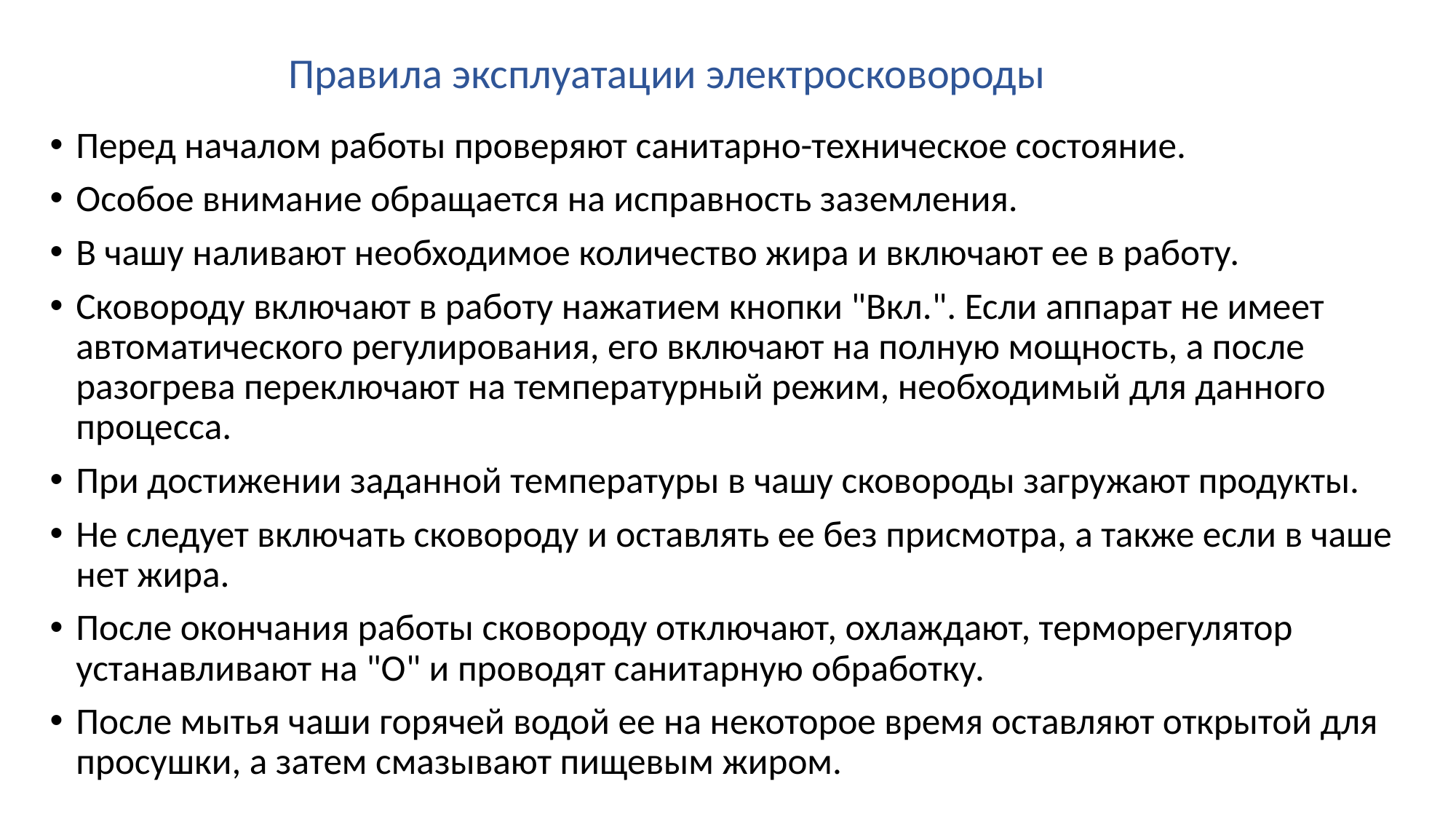

# Правила эксплуатации электросковороды
Перед началом работы проверяют санитарно-техническое состояние.
Особое внимание обращается на исправность заземления.
В чашу наливают необходимое количество жира и включают ее в работу.
Сковороду включают в работу нажатием кнопки "Вкл.". Если аппарат не имеет автоматического регулирования, его включают на полную мощность, а после разогрева переключают на температурный режим, необходимый для данного процесса.
При достижении заданной температуры в чашу сковороды загружают продукты.
Не следует включать сковороду и оставлять ее без присмотра, а также если в чаше нет жира.
После окончания работы сковороду отключают, охлаждают, терморегулятор устанавливают на "О" и проводят санитарную обработку.
После мытья чаши горячей водой ее на некоторое время оставляют открытой для просушки, а затем смазывают пищевым жиром.